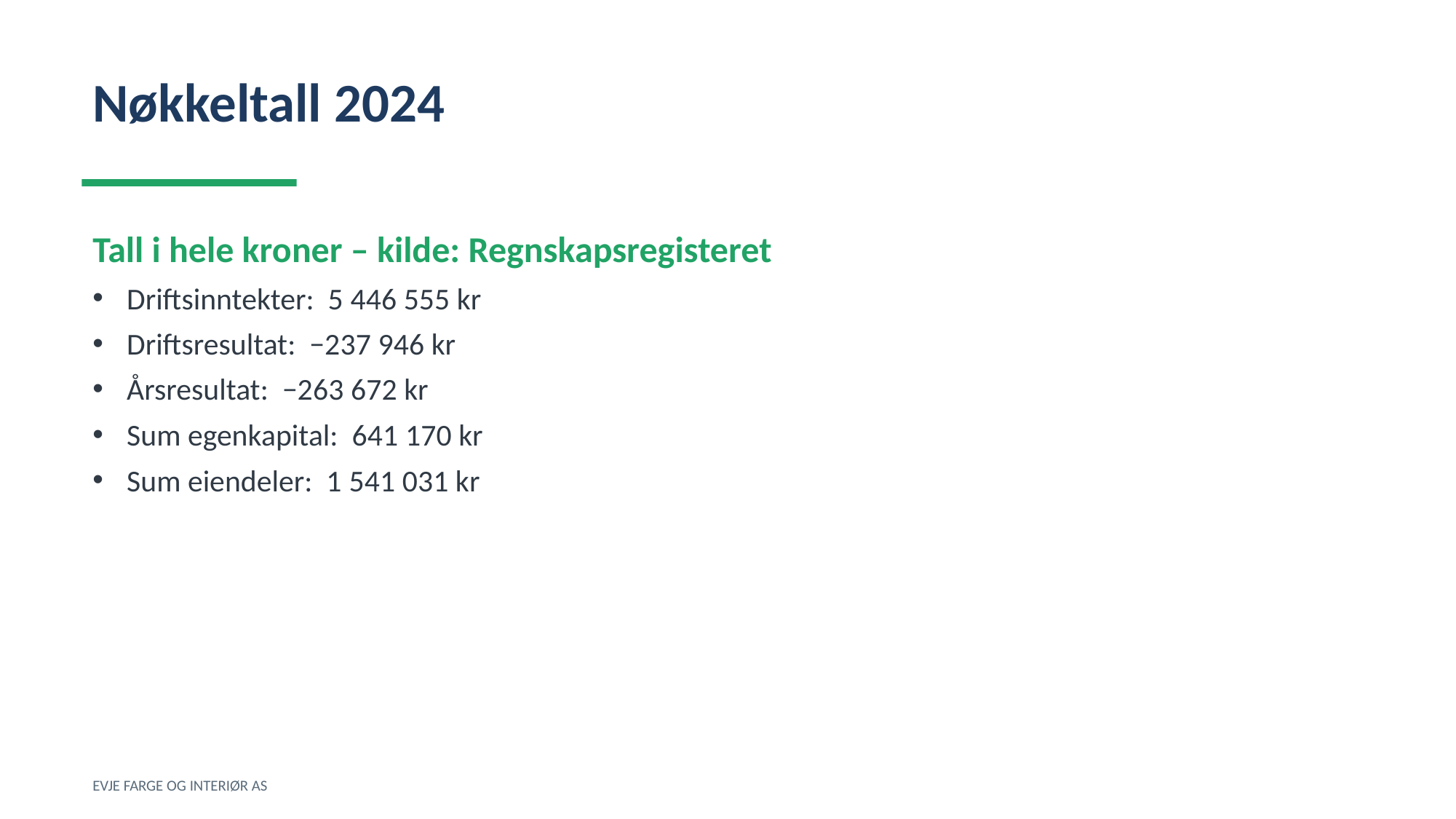

Nøkkeltall 2024

Tall i hele kroner – kilde: Regnskapsregisteret
Driftsinntekter:  5 446 555 kr
Driftsresultat:  −237 946 kr
Årsresultat:  −263 672 kr
Sum egenkapital:  641 170 kr
Sum eiendeler:  1 541 031 kr
EVJE FARGE OG INTERIØR AS